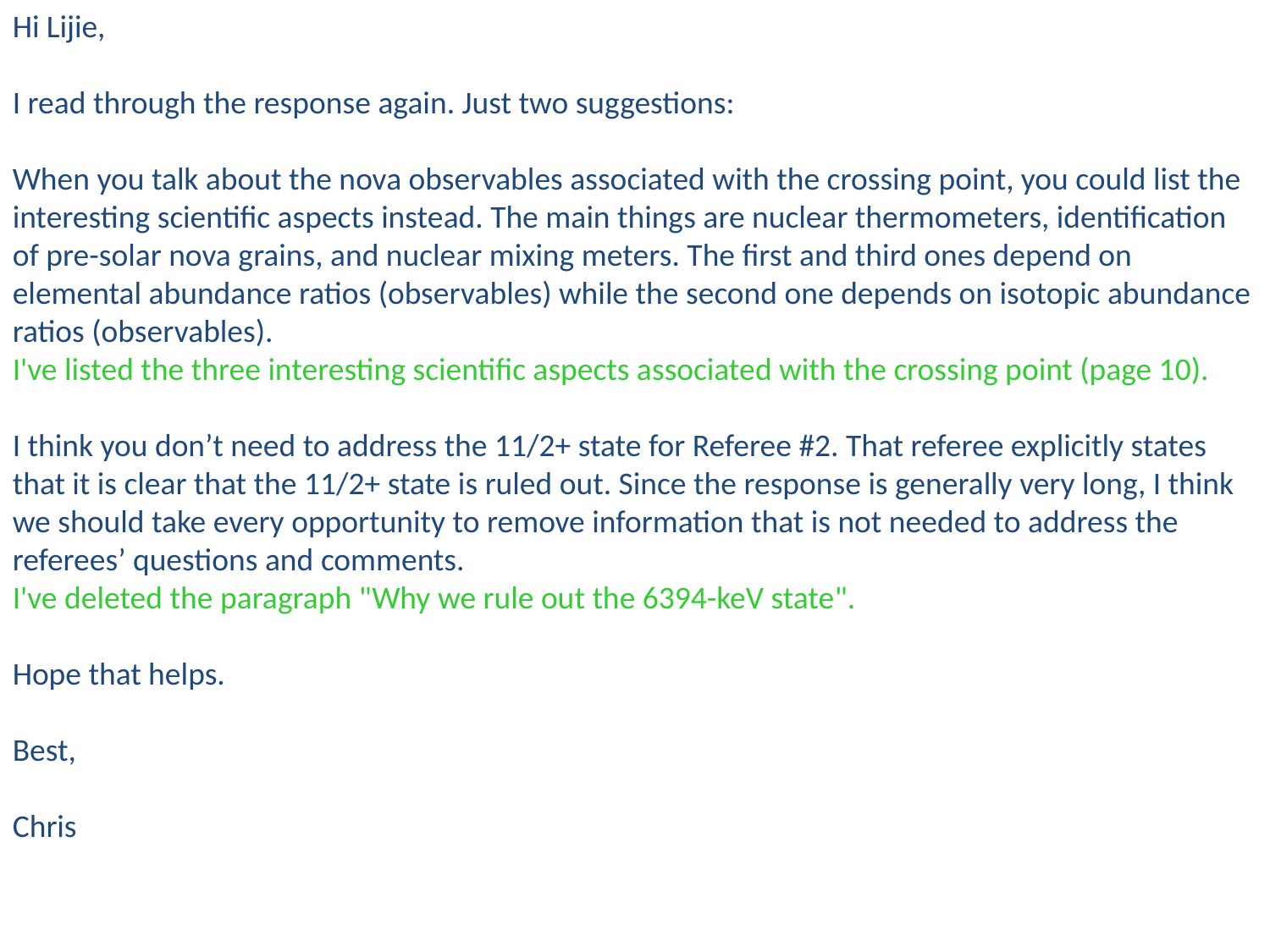

Hi Lijie,

I read through the response again. Just two suggestions:

When you talk about the nova observables associated with the crossing point, you could list the interesting scientific aspects instead. The main things are nuclear thermometers, identification of pre-solar nova grains, and nuclear mixing meters. The first and third ones depend on elemental abundance ratios (observables) while the second one depends on isotopic abundance ratios (observables).
I've listed the three interesting scientific aspects associated with the crossing point (page 10).

I think you don’t need to address the 11/2+ state for Referee #2. That referee explicitly states that it is clear that the 11/2+ state is ruled out. Since the response is generally very long, I think we should take every opportunity to remove information that is not needed to address the referees’ questions and comments.
I've deleted the paragraph "Why we rule out the 6394-keV state".

Hope that helps.

Best,

Chris